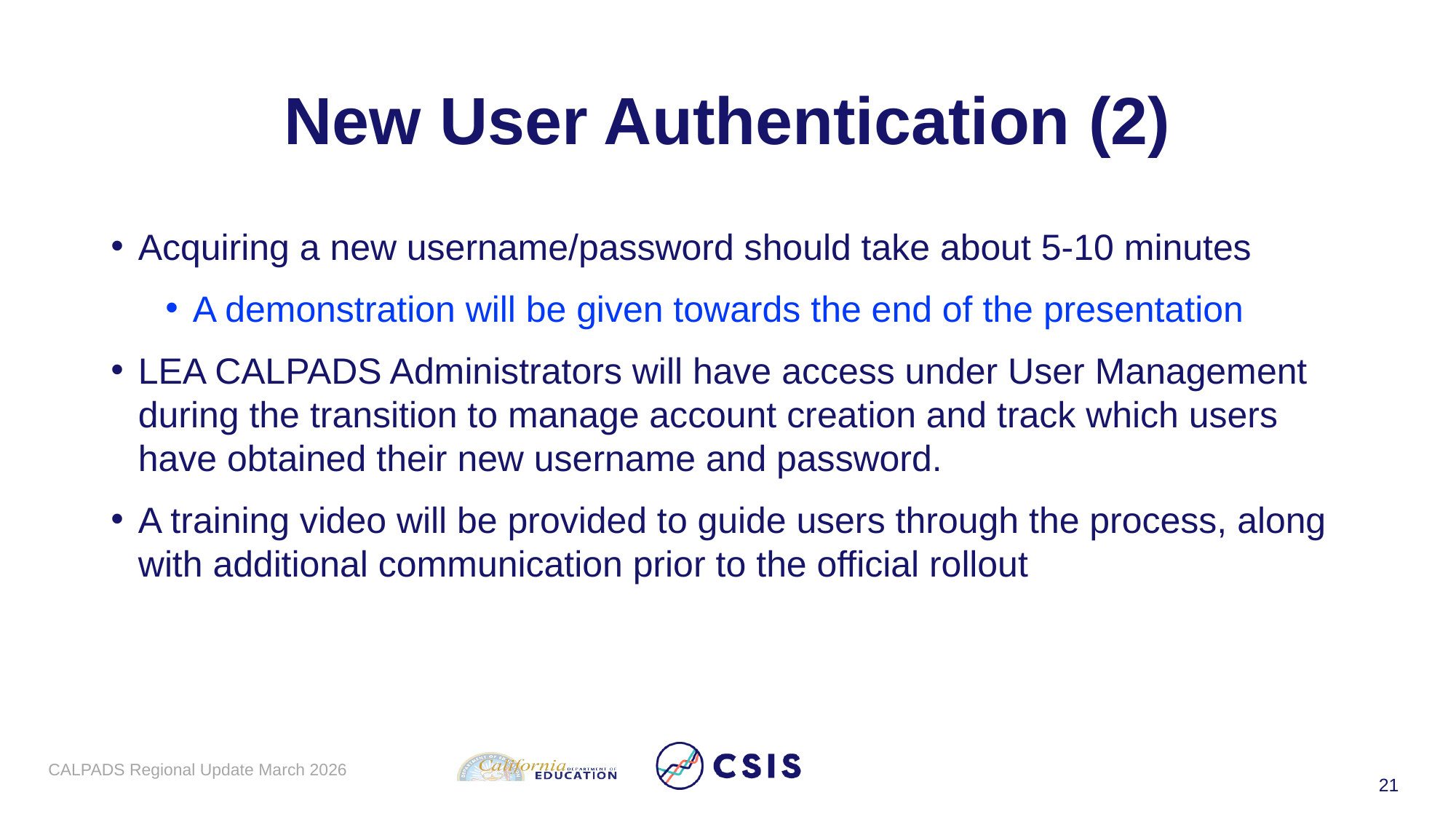

# New User Authentication (2)
Acquiring a new username/password should take about 5-10 minutes
A demonstration will be given towards the end of the presentation
LEA CALPADS Administrators will have access under User Management during the transition to manage account creation and track which users have obtained their new username and password.
A training video will be provided to guide users through the process, along with additional communication prior to the official rollout

CALPADS Regional Update March 2026